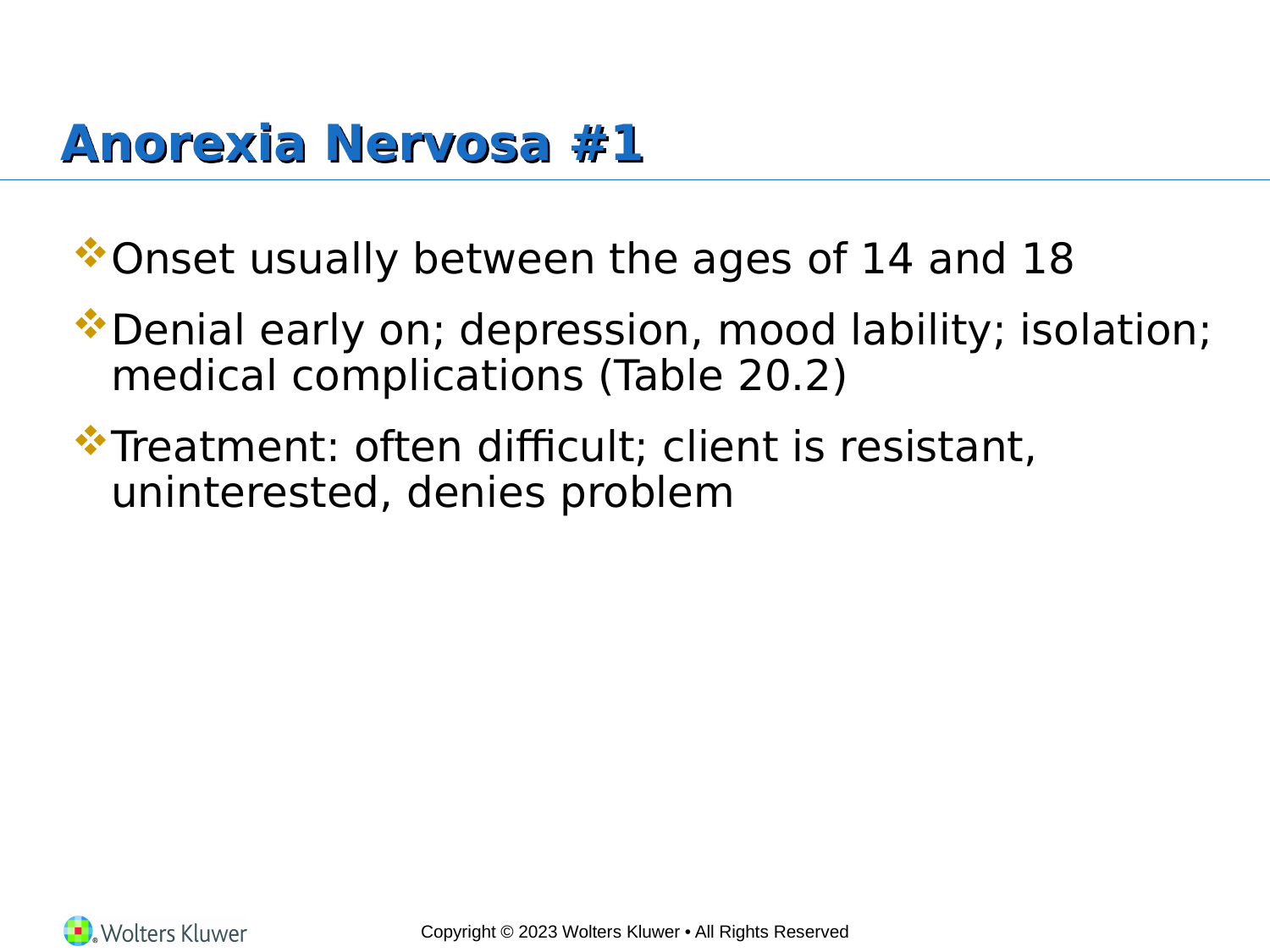

# Anorexia Nervosa #1
Onset usually between the ages of 14 and 18
Denial early on; depression, mood lability; isolation; medical complications (Table 20.2)
Treatment: often difficult; client is resistant, uninterested, denies problem